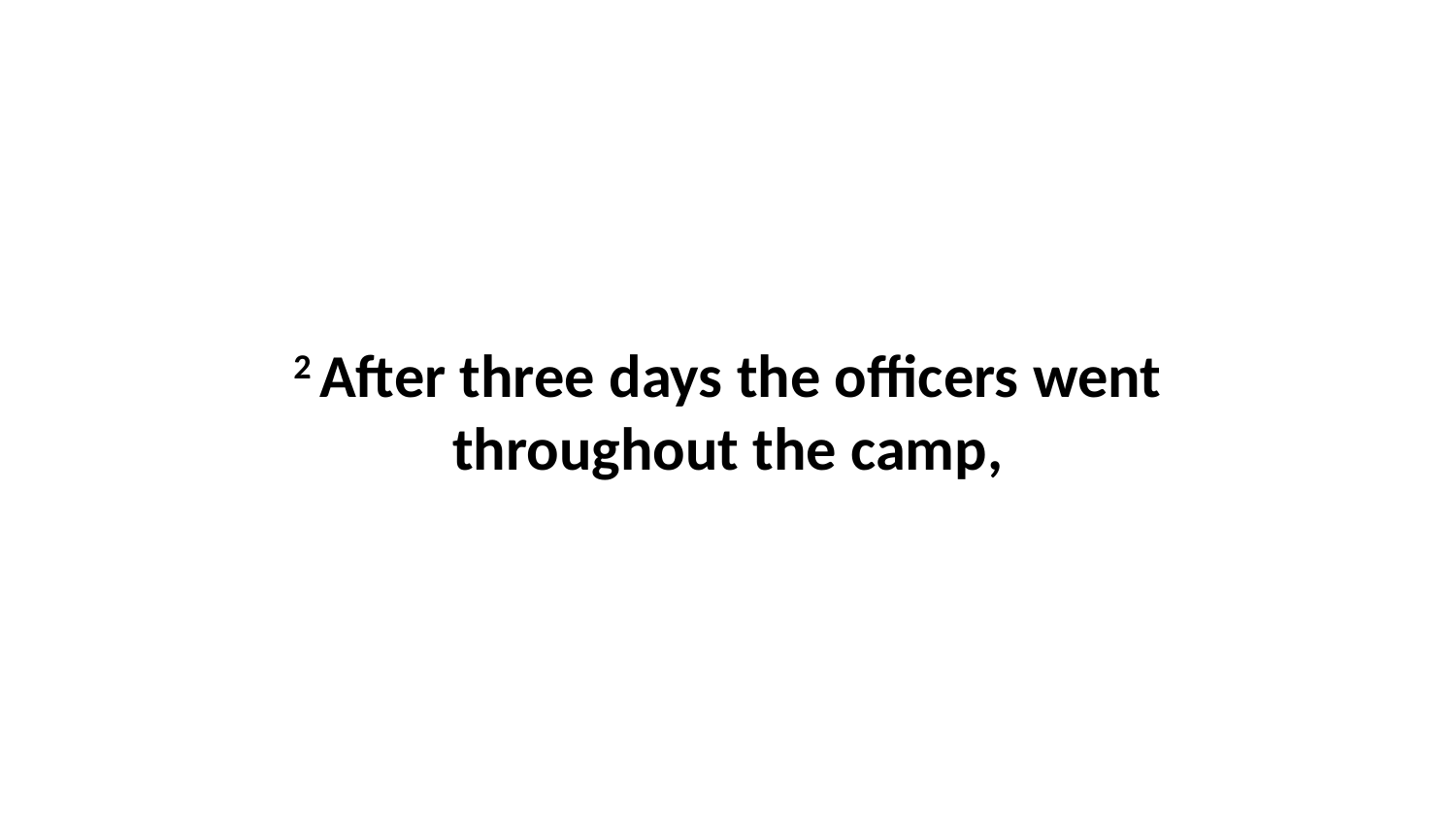

2 After three days the officers went throughout the camp,